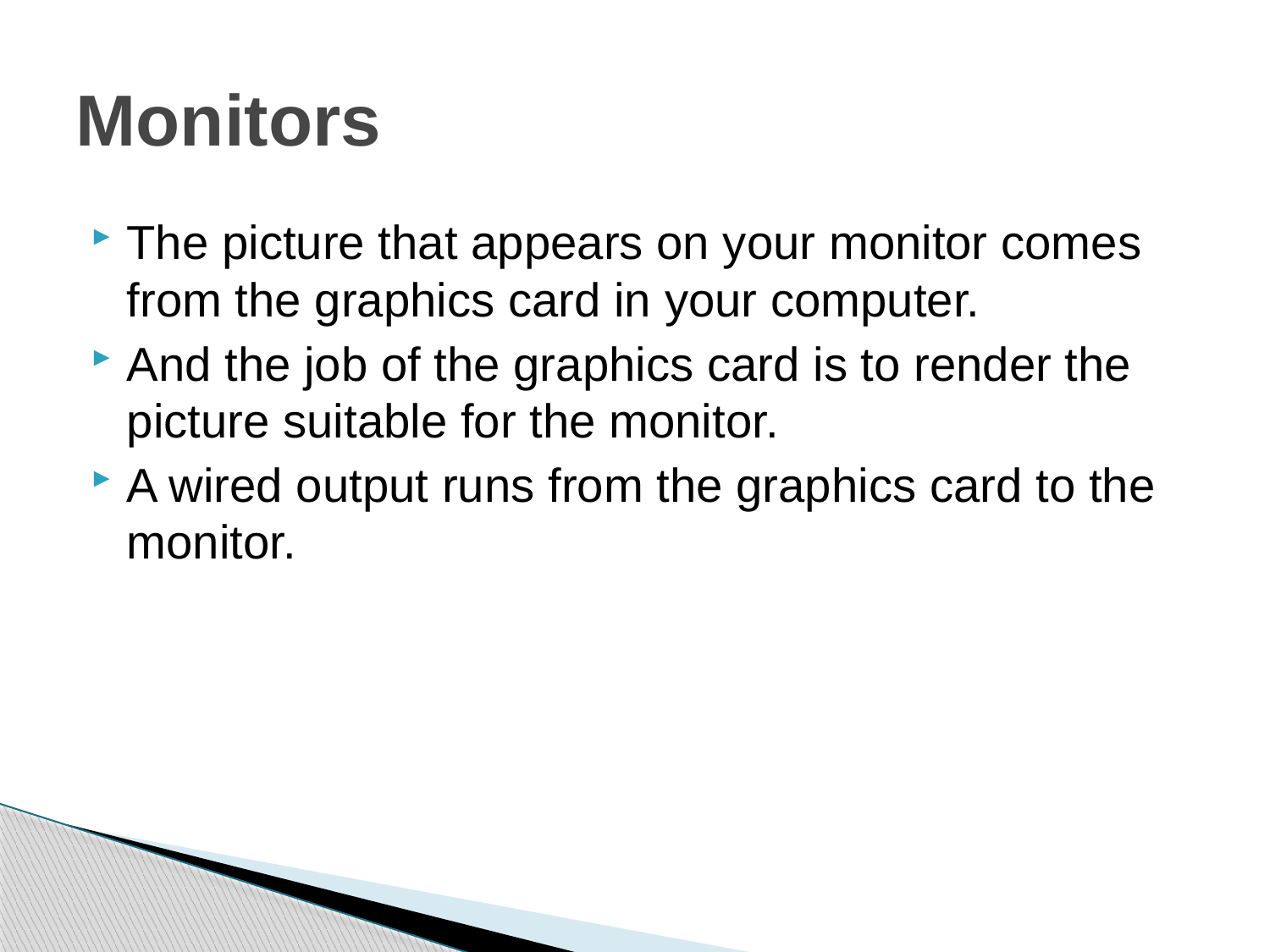

# Monitors
The picture that appears on your monitor comes from the graphics card in your computer.
And the job of the graphics card is to render the picture suitable for the monitor.
A wired output runs from the graphics card to the monitor.